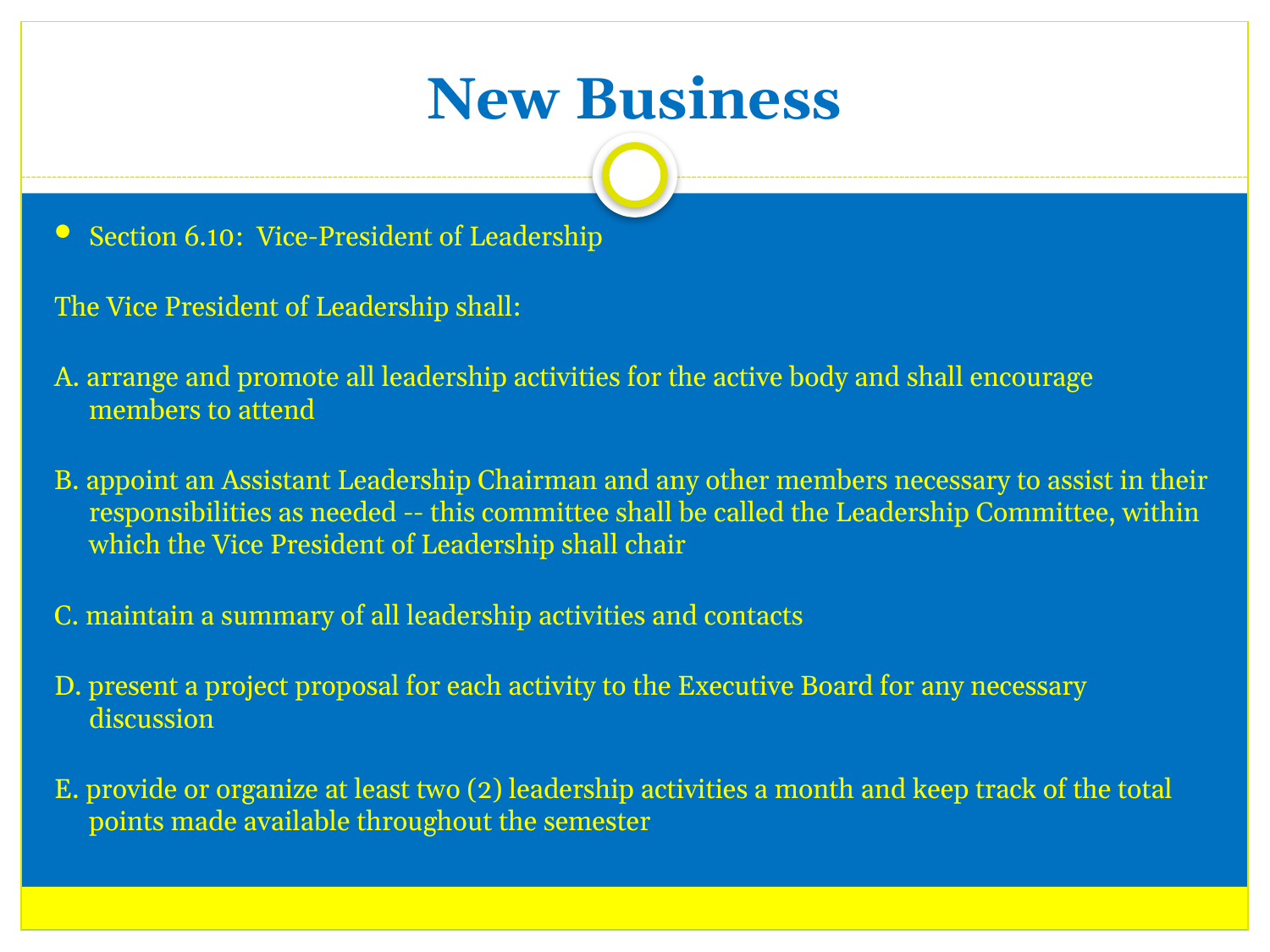

# New Business
Section 6.10:  Vice-President of Leadership
The Vice President of Leadership shall:
A. arrange and promote all leadership activities for the active body and shall encourage members to attend
B. appoint an Assistant Leadership Chairman and any other members necessary to assist in their responsibilities as needed -- this committee shall be called the Leadership Committee, within which the Vice President of Leadership shall chair
C. maintain a summary of all leadership activities and contacts
D. present a project proposal for each activity to the Executive Board for any necessary discussion
E. provide or organize at least two (2) leadership activities a month and keep track of the total points made available throughout the semester